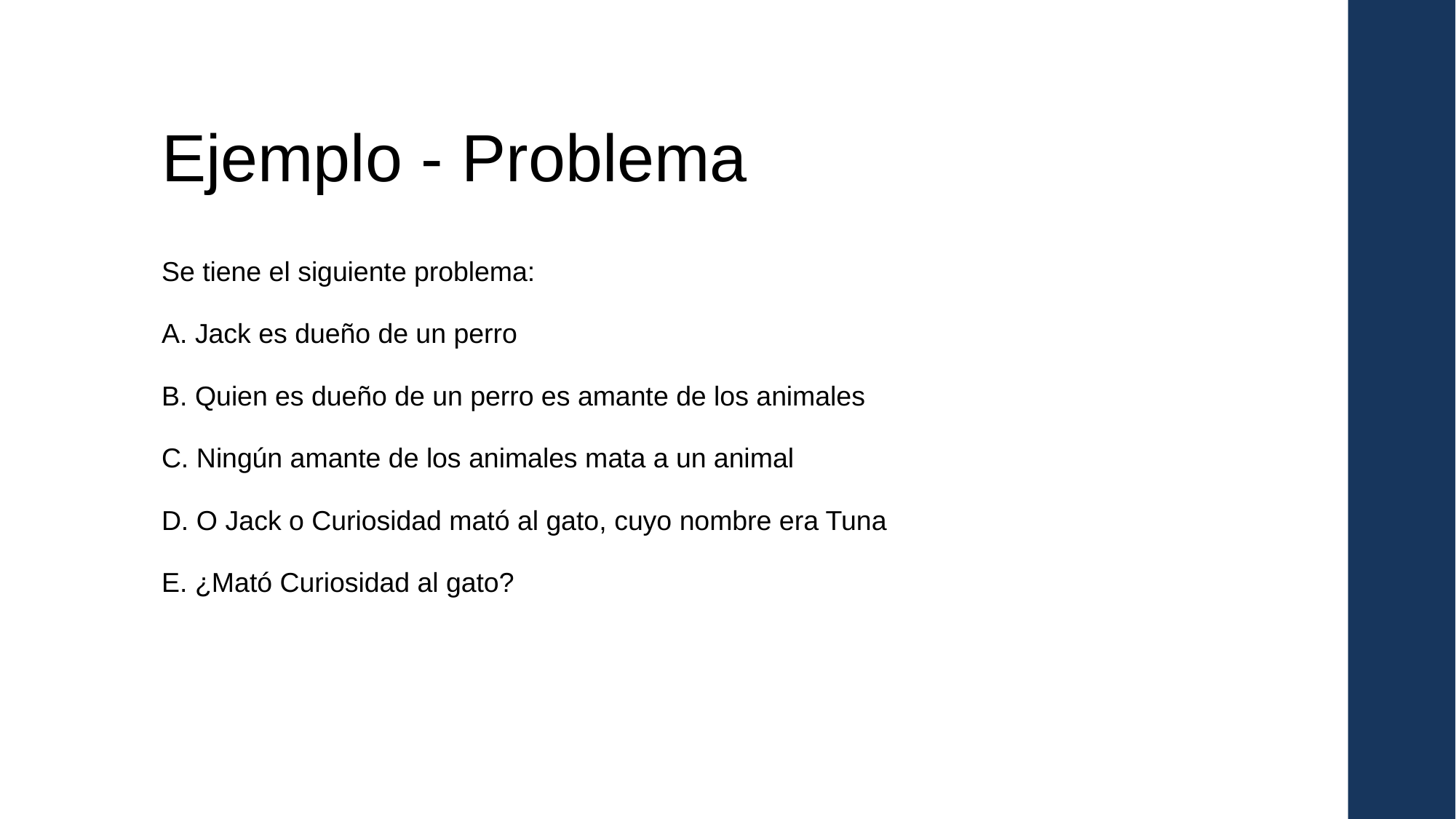

Ejemplo - Problema

Se tiene el siguiente problema:

A. Jack es dueño de un perro

B. Quien es dueño de un perro es amante de los animales

C. Ningún amante de los animales mata a un animal

D. O Jack o Curiosidad mató al gato, cuyo nombre era Tuna

E. ¿Mató Curiosidad al gato?